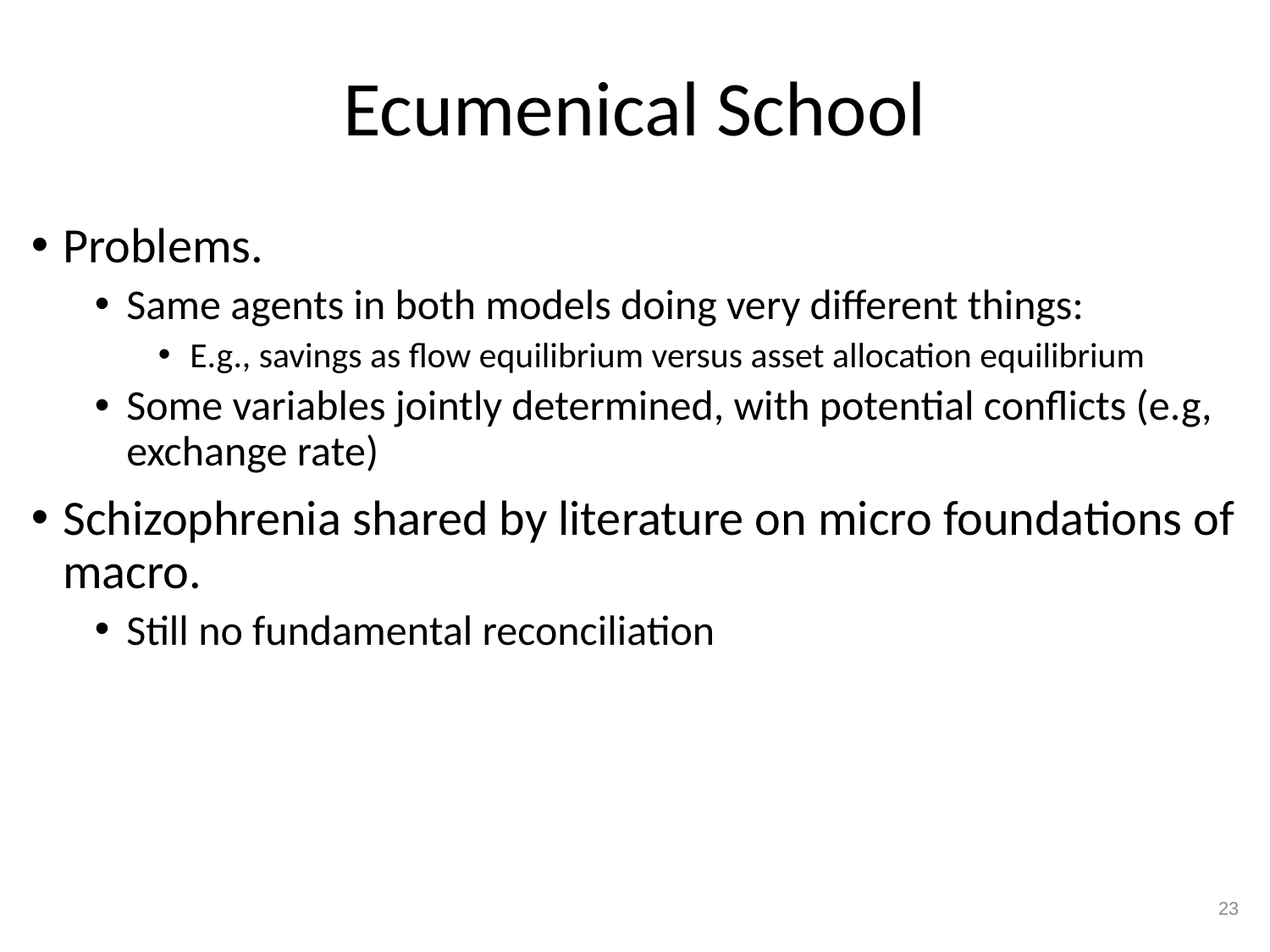

# Ecumenical School
Problems.
Same agents in both models doing very different things:
E.g., savings as flow equilibrium versus asset allocation equilibrium
Some variables jointly determined, with potential conflicts (e.g, exchange rate)
Schizophrenia shared by literature on micro foundations of macro.
Still no fundamental reconciliation
23